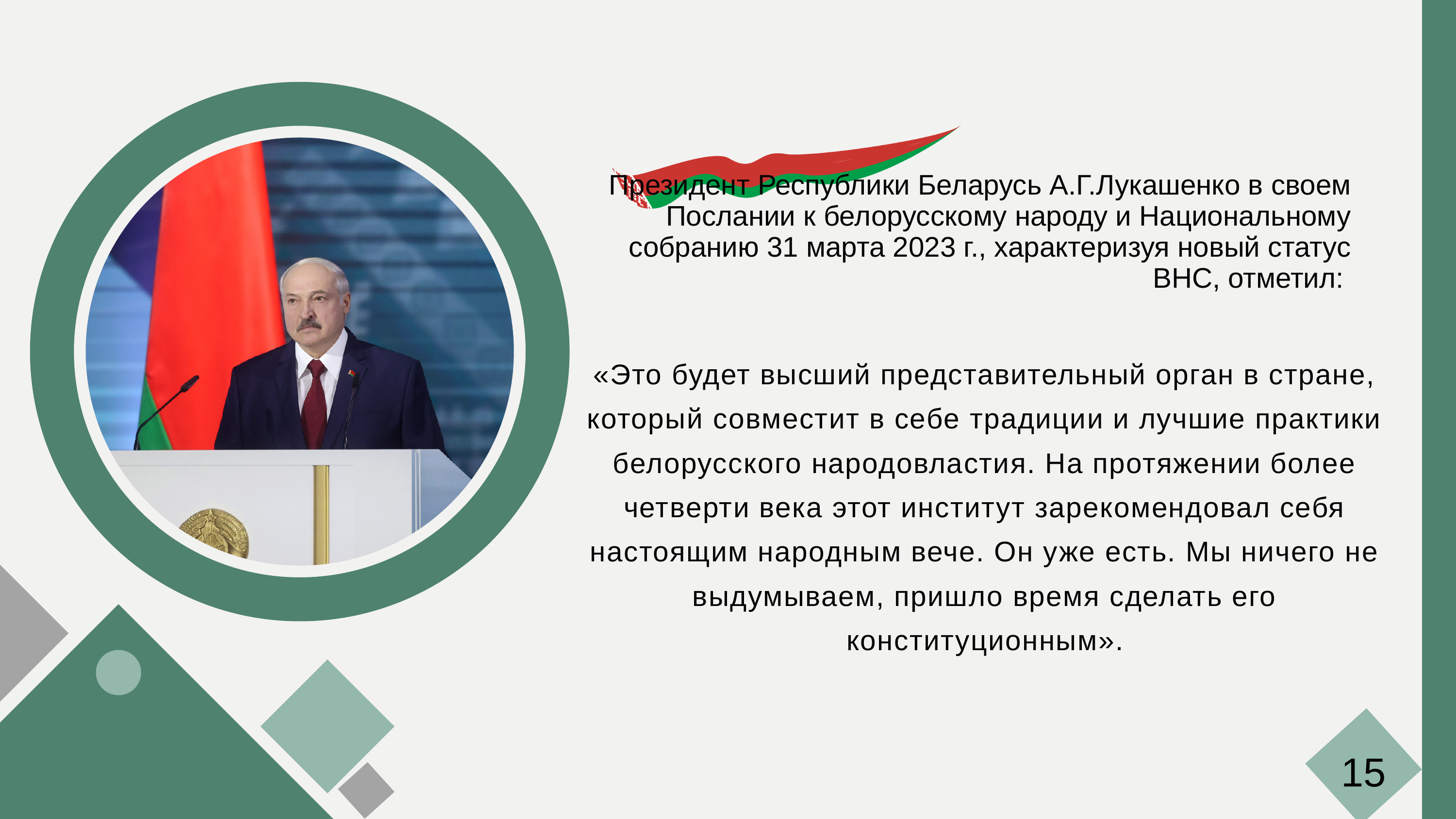

Президент Республики Беларусь А.Г.Лукашенко в своем Послании к белорусскому народу и Национальному собранию 31 марта 2023 г., характеризуя новый статус ВНС, отметил:
«Это будет высший представительный орган в стране, который совместит в себе традиции и лучшие практики белорусского народовластия. На протяжении более четверти века этот институт зарекомендовал себя настоящим народным вече. Он уже есть. Мы ничего не выдумываем, пришло время сделать его конституционным».

15